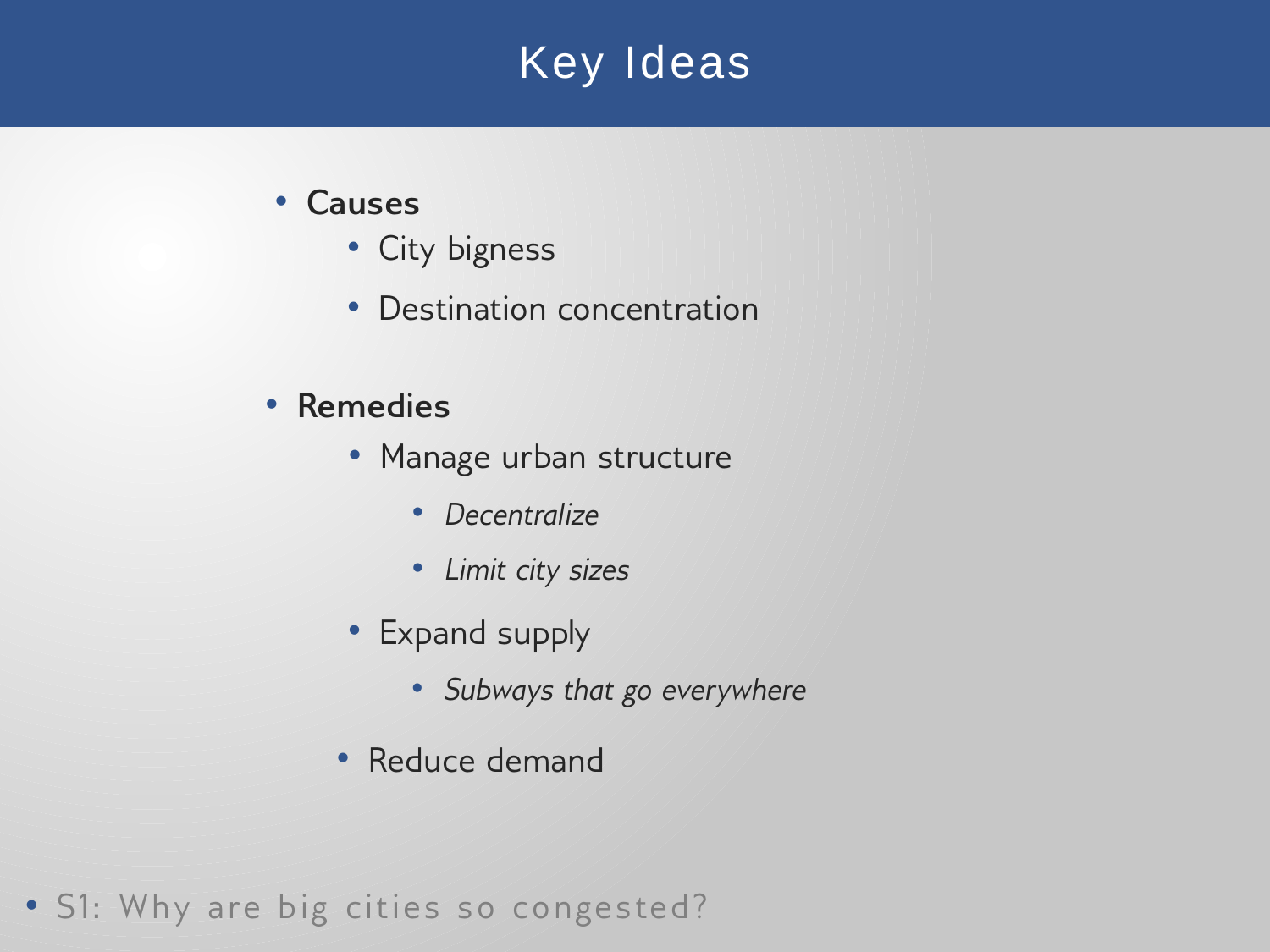

# Key Ideas
Causes
City bigness
Destination concentration

Manage urban structure
Decentralize
Limit city sizes

Remedies
Expand supply
Subways that go everywhere

Reduce demand
S1: Why are big cities so congested?